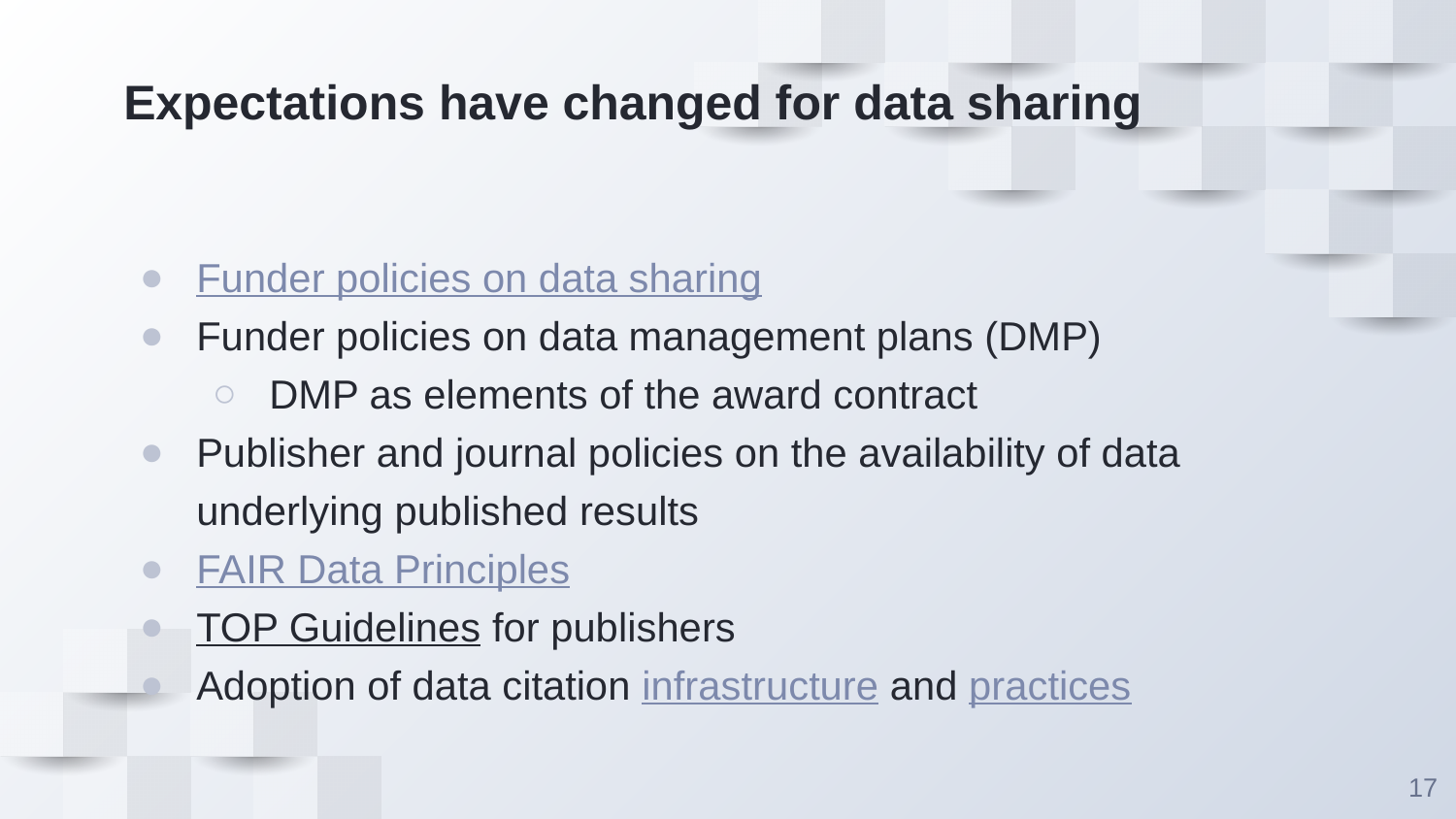

# Expectations have changed for data sharing
Funder policies on data sharing
Funder policies on data management plans (DMP)
DMP as elements of the award contract
Publisher and journal policies on the availability of data underlying published results
FAIR Data Principles
TOP Guidelines for publishers
Adoption of data citation infrastructure and practices
17